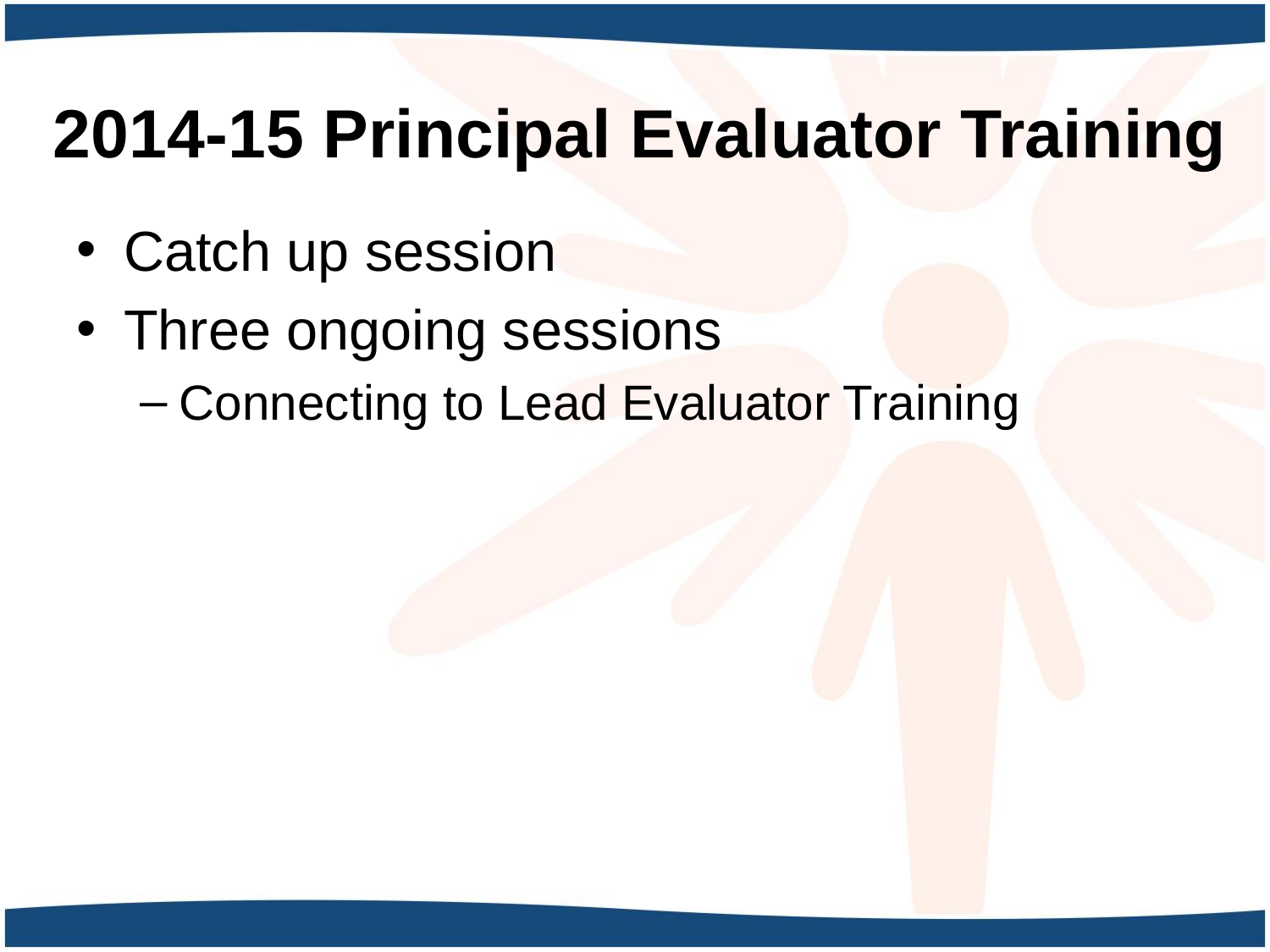

# 2014-15 Principal Evaluator Training
Catch up session
Three ongoing sessions
Connecting to Lead Evaluator Training